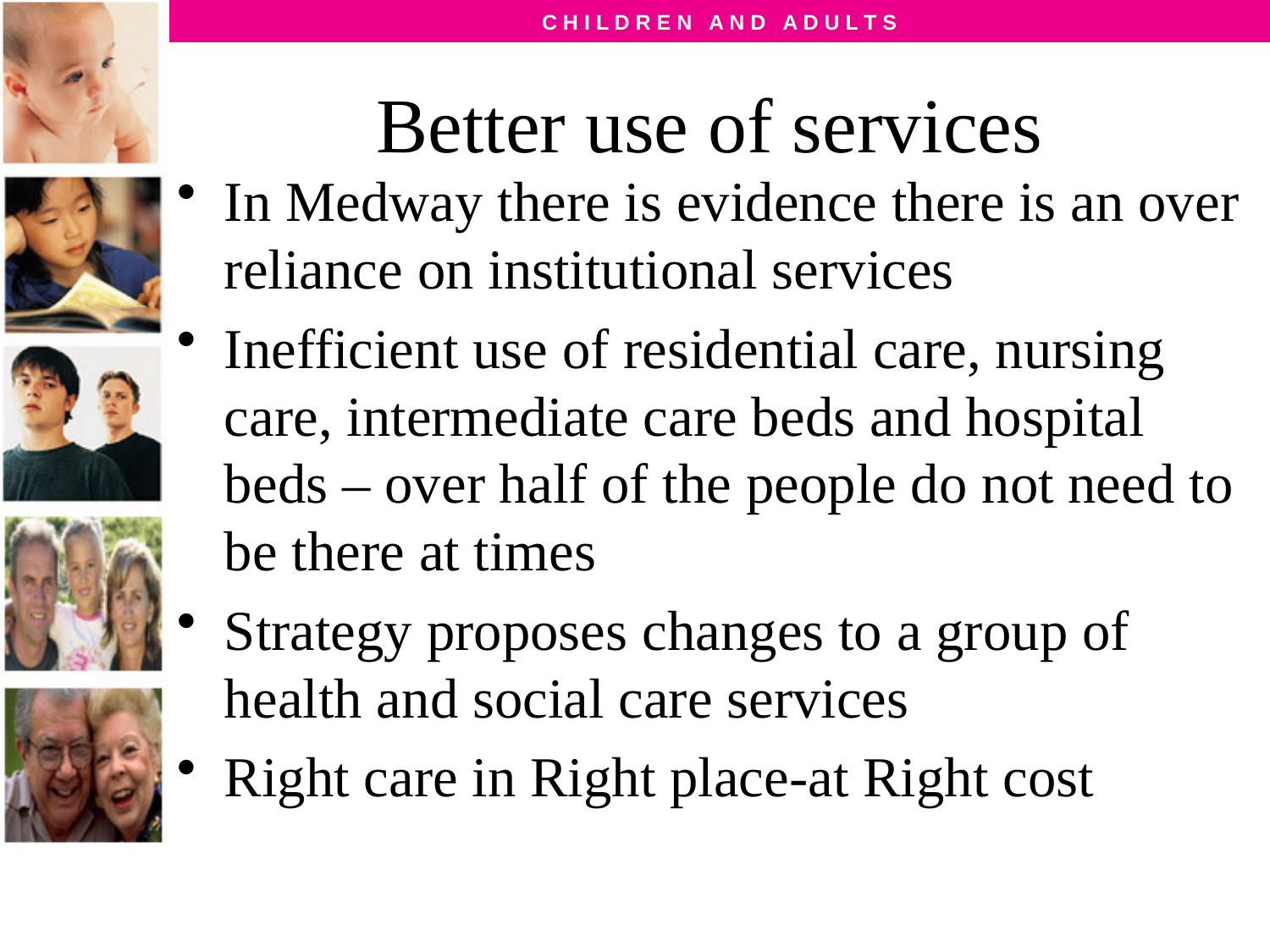

# Better use of services
In Medway there is evidence there is an over reliance on institutional services
Inefficient use of residential care, nursing care, intermediate care beds and hospital beds – over half of the people do not need to be there at times
Strategy proposes changes to a group of health and social care services
Right care in Right place-at Right cost